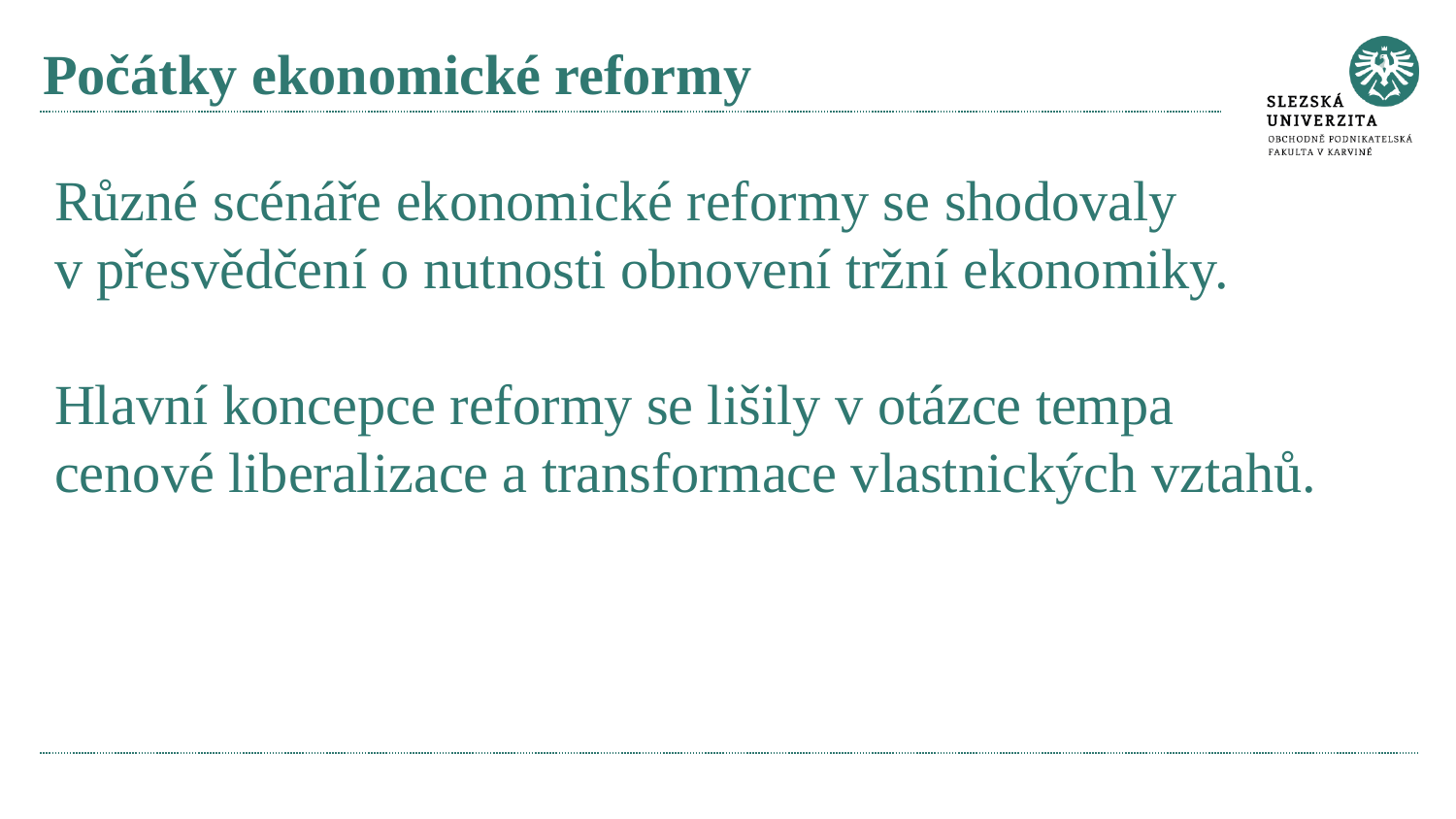

# Počátky ekonomické reformy
Různé scénáře ekonomické reformy se shodovaly
v přesvědčení o nutnosti obnovení tržní ekonomiky.

Hlavní koncepce reformy se lišily v otázce tempa cenové liberalizace a transformace vlastnických vztahů.